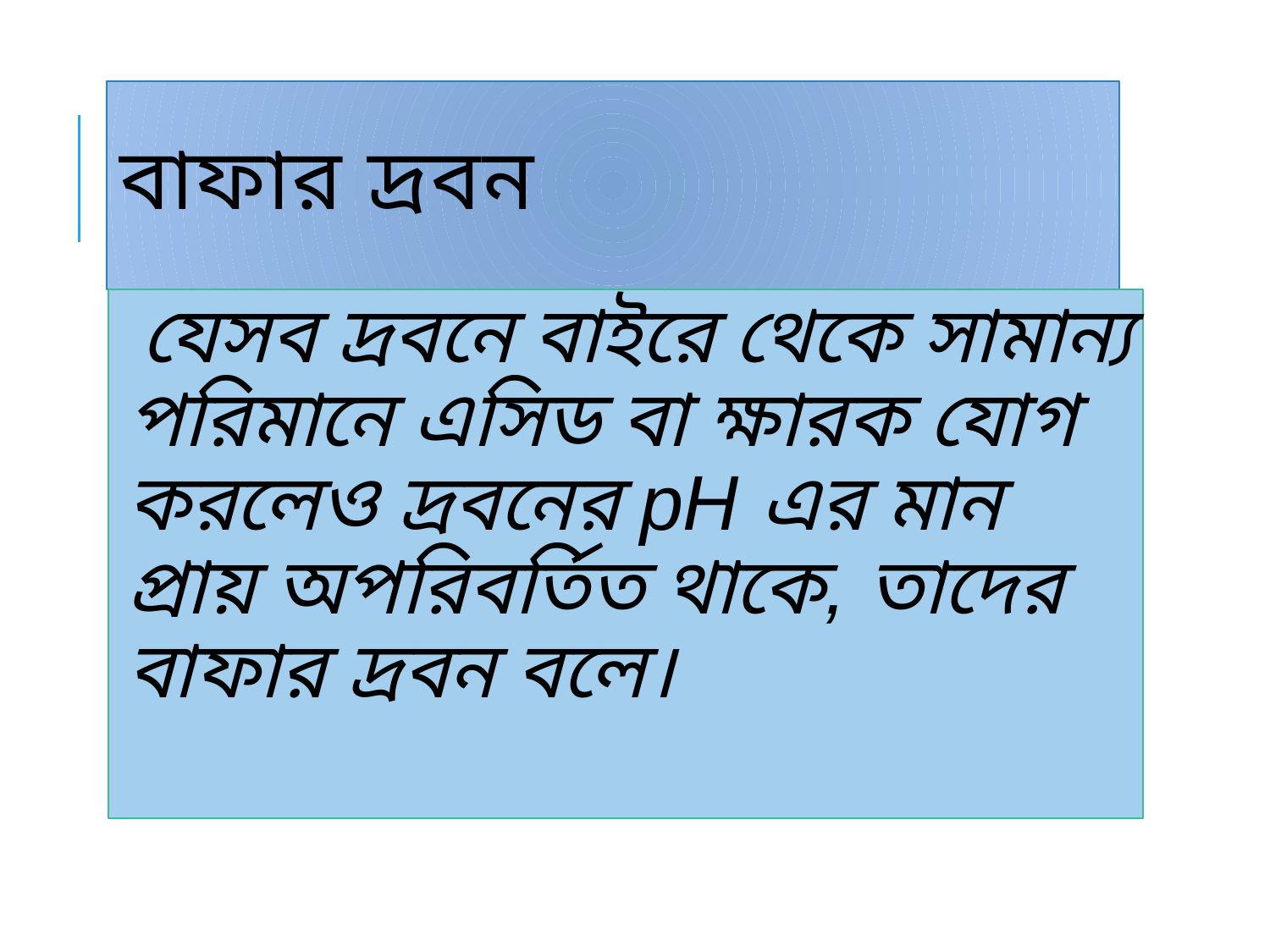

# বাফার দ্রবন
   যেসব দ্রবনে বাইরে থেকে সামান্য পরিমানে এসিড বা ক্ষারক যোগ করলেও দ্রবনের pH এর মান প্রায় অপরিবর্তিত থাকে, তাদের বাফার দ্রবন বলে।